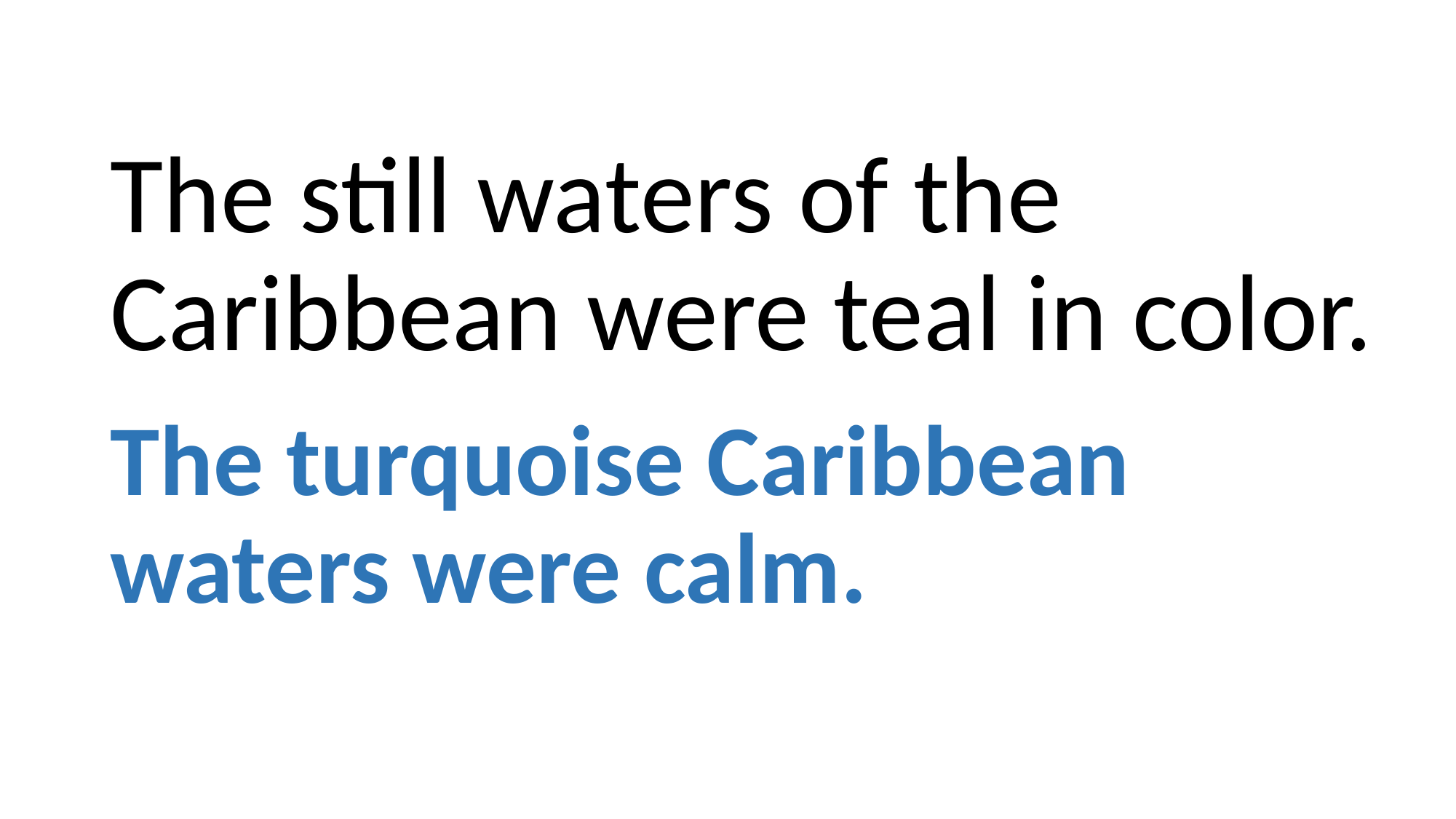

# The still waters of the Caribbean were teal in color.
The turquoise Caribbean waters were calm.